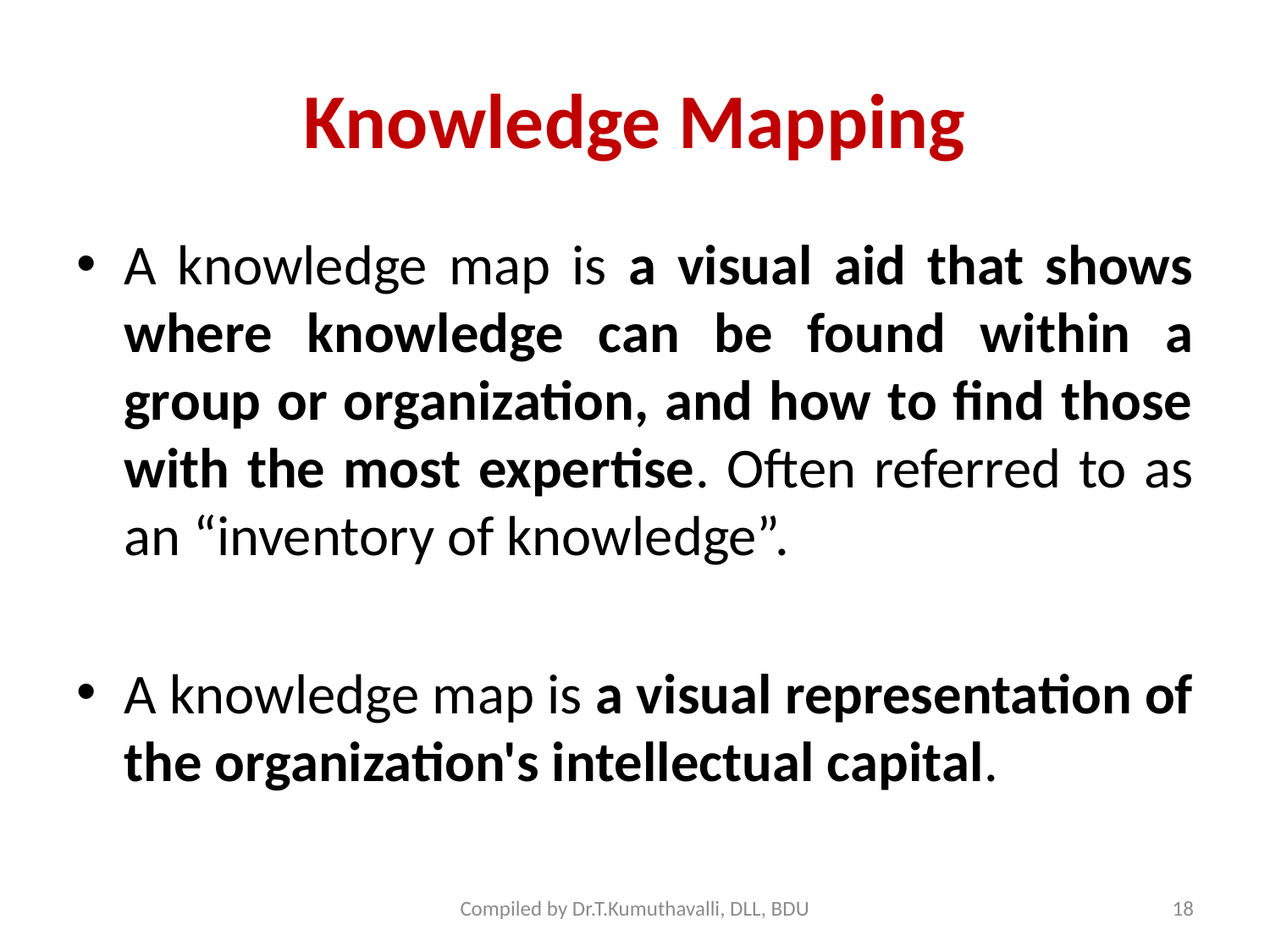

# Knowledge Mapping
A knowledge map is a visual aid that shows where knowledge can be found within a group or organization, and how to find those with the most expertise. Often referred to as an “inventory of knowledge”.

A knowledge map is a visual representation of the organization's intellectual capital.
Compiled by Dr.T.Kumuthavalli, DLL, BDU
18